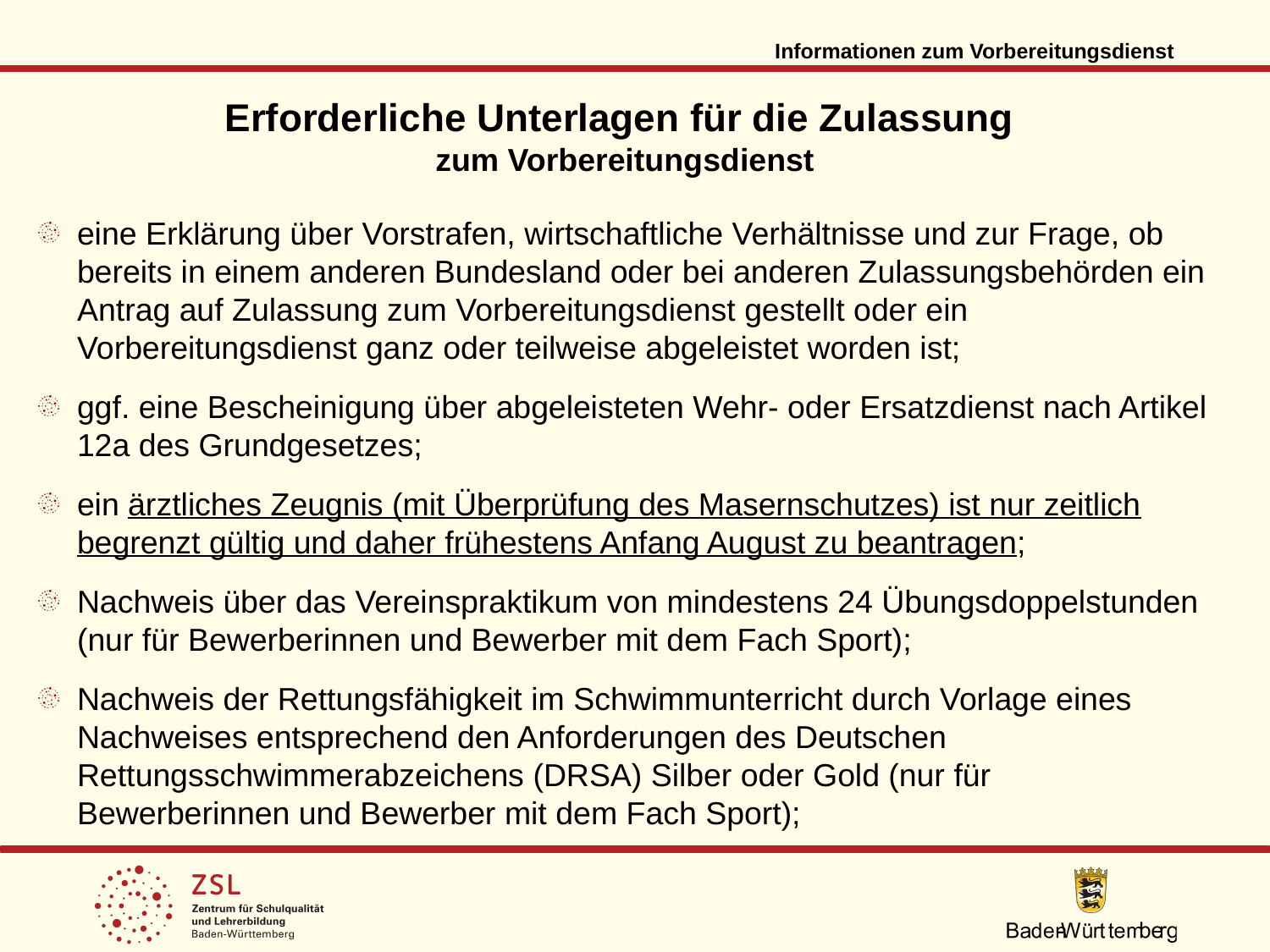

Informationen zum Vorbereitungsdienst
Erforderliche Unterlagen für die Zulassung
zum Vorbereitungsdienst
eine Erklärung über Vorstrafen, wirtschaftliche Verhältnisse und zur Frage, ob bereits in einem anderen Bundesland oder bei anderen Zulassungsbehörden ein Antrag auf Zulassung zum Vorbereitungsdienst gestellt oder ein Vorbereitungsdienst ganz oder teilweise abgeleistet worden ist;
ggf. eine Bescheinigung über abgeleisteten Wehr- oder Ersatzdienst nach Artikel 12a des Grundgesetzes;
ein ärztliches Zeugnis (mit Überprüfung des Masernschutzes) ist nur zeitlich begrenzt gültig und daher frühestens Anfang August zu beantragen;
Nachweis über das Vereinspraktikum von mindestens 24 Übungsdoppelstunden (nur für Bewerberinnen und Bewerber mit dem Fach Sport);
Nachweis der Rettungsfähigkeit im Schwimmunterricht durch Vorlage eines Nachweises entsprechend den Anforderungen des Deutschen Rettungsschwimmerabzeichens (DRSA) Silber oder Gold (nur für Bewerberinnen und Bewerber mit dem Fach Sport);